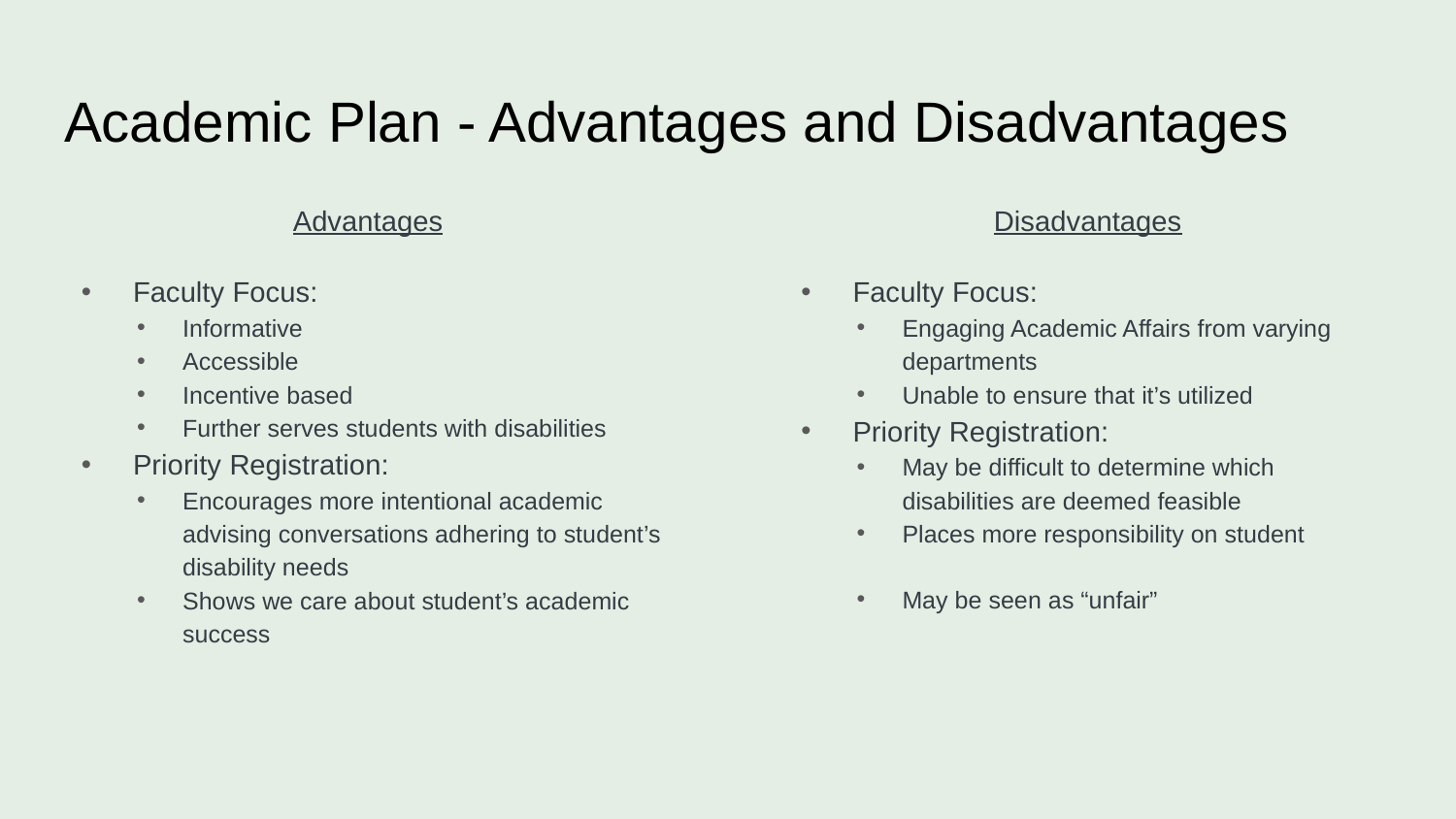

# Academic Plan - Advantages and Disadvantages
Advantages
Faculty Focus:
Informative
Accessible
Incentive based
Further serves students with disabilities
Priority Registration:
Encourages more intentional academic advising conversations adhering to student’s disability needs
Shows we care about student’s academic success

Disadvantages
Faculty Focus:
Engaging Academic Affairs from varying departments
Unable to ensure that it’s utilized
Priority Registration:
May be difficult to determine which disabilities are deemed feasible
Places more responsibility on student
May be seen as “unfair”